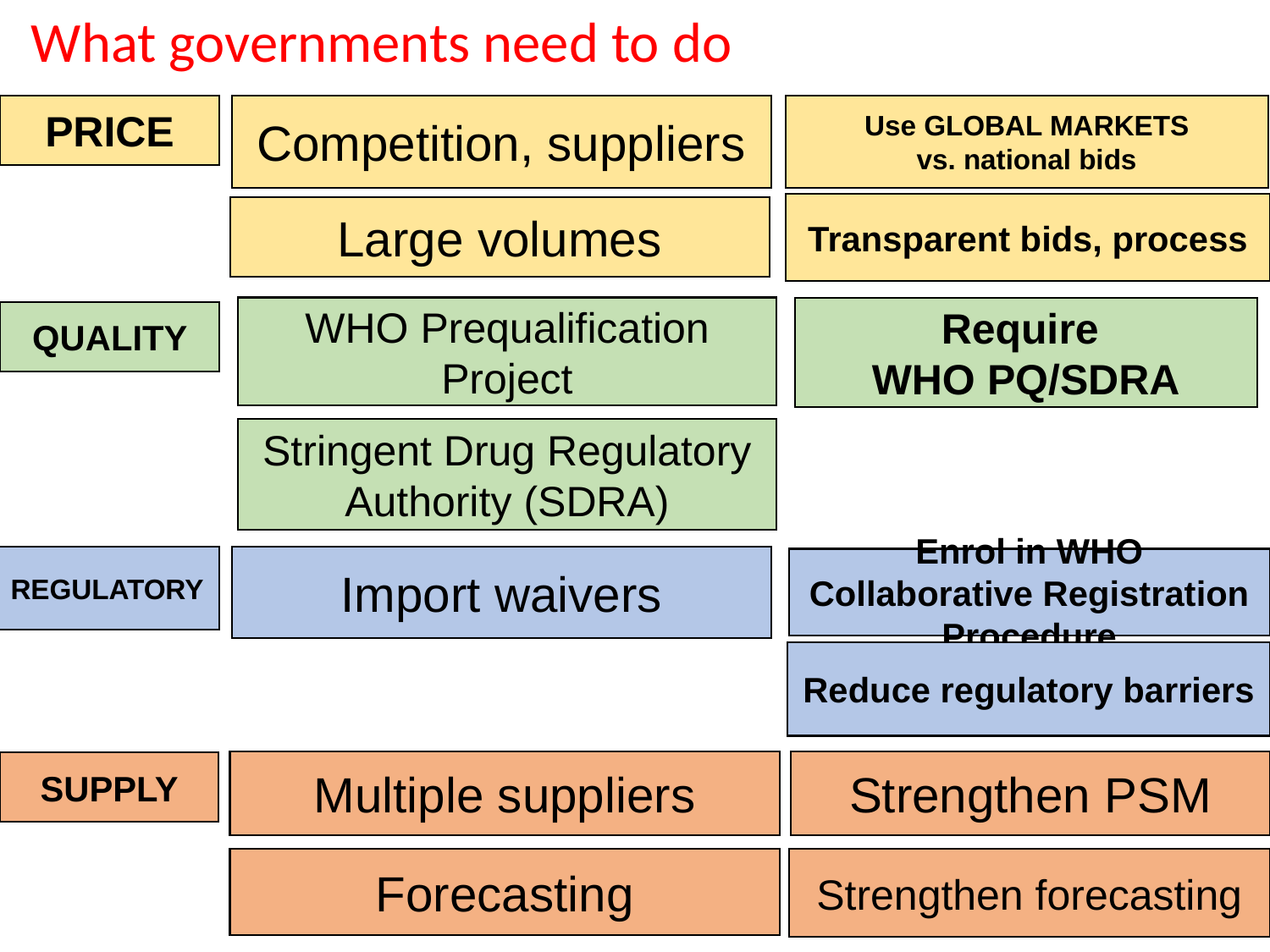

# What governments need to do
PRICE
Competition, suppliers
Use GLOBAL MARKETS
vs. national bids
Transparent bids, process
Large volumes
WHO Prequalification Project
Require
WHO PQ/SDRA
QUALITY
Stringent Drug Regulatory Authority (SDRA)
REGULATORY
Import waivers
Enrol in WHO Collaborative Registration Procedure
Reduce regulatory barriers
Multiple suppliers
Strengthen PSM
SUPPLY
Forecasting
Strengthen forecasting
15